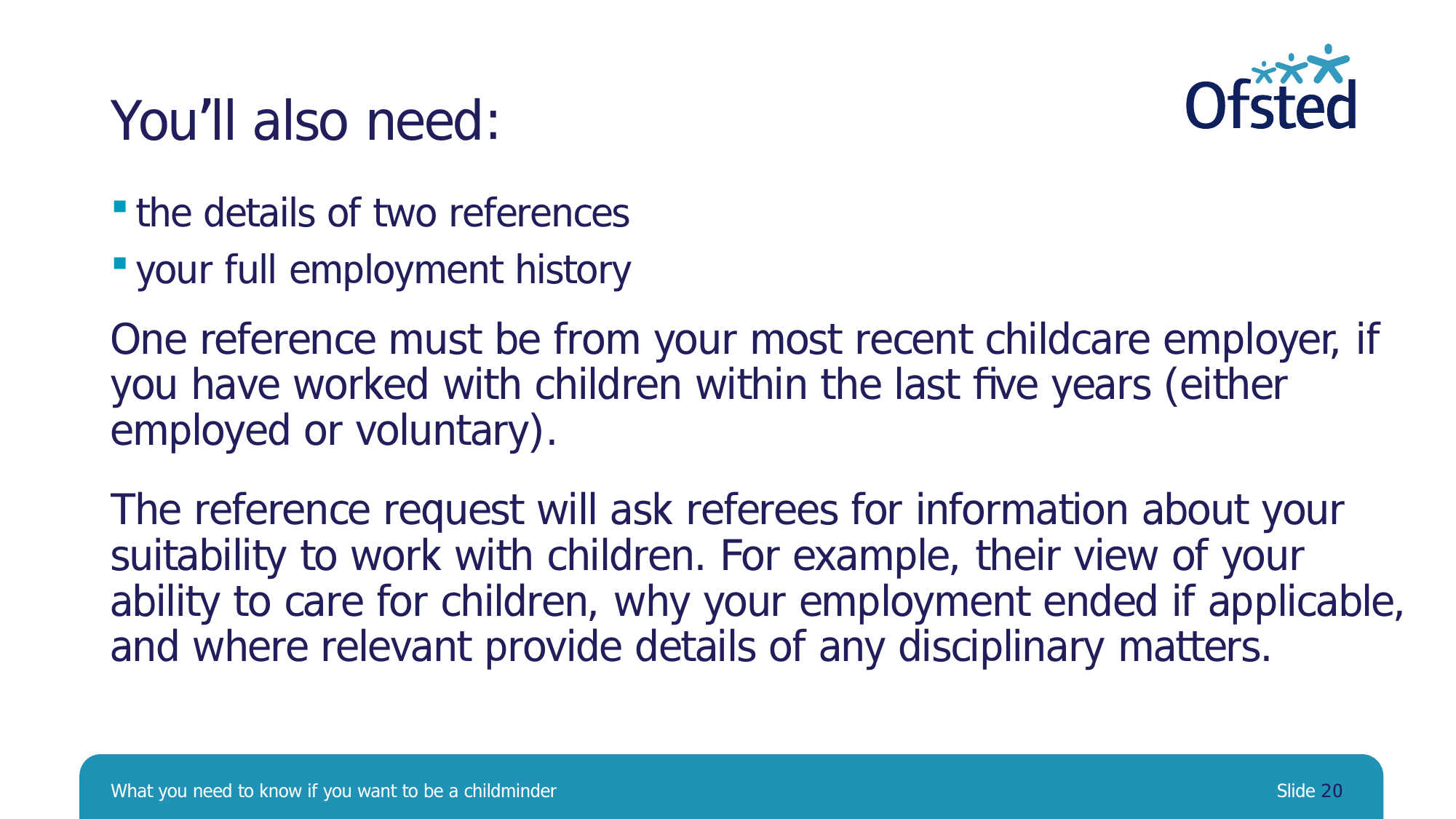

# You’ll also need:
the details of two references
your full employment history
One reference must be from your most recent childcare employer, if you have worked with children within the last five years (either employed or voluntary).
The reference request will ask referees for information about your suitability to work with children. For example, their view of your ability to care for children, why your employment ended if applicable, and where relevant provide details of any disciplinary matters.
What you need to know if you want to be a childminder
Slide 20